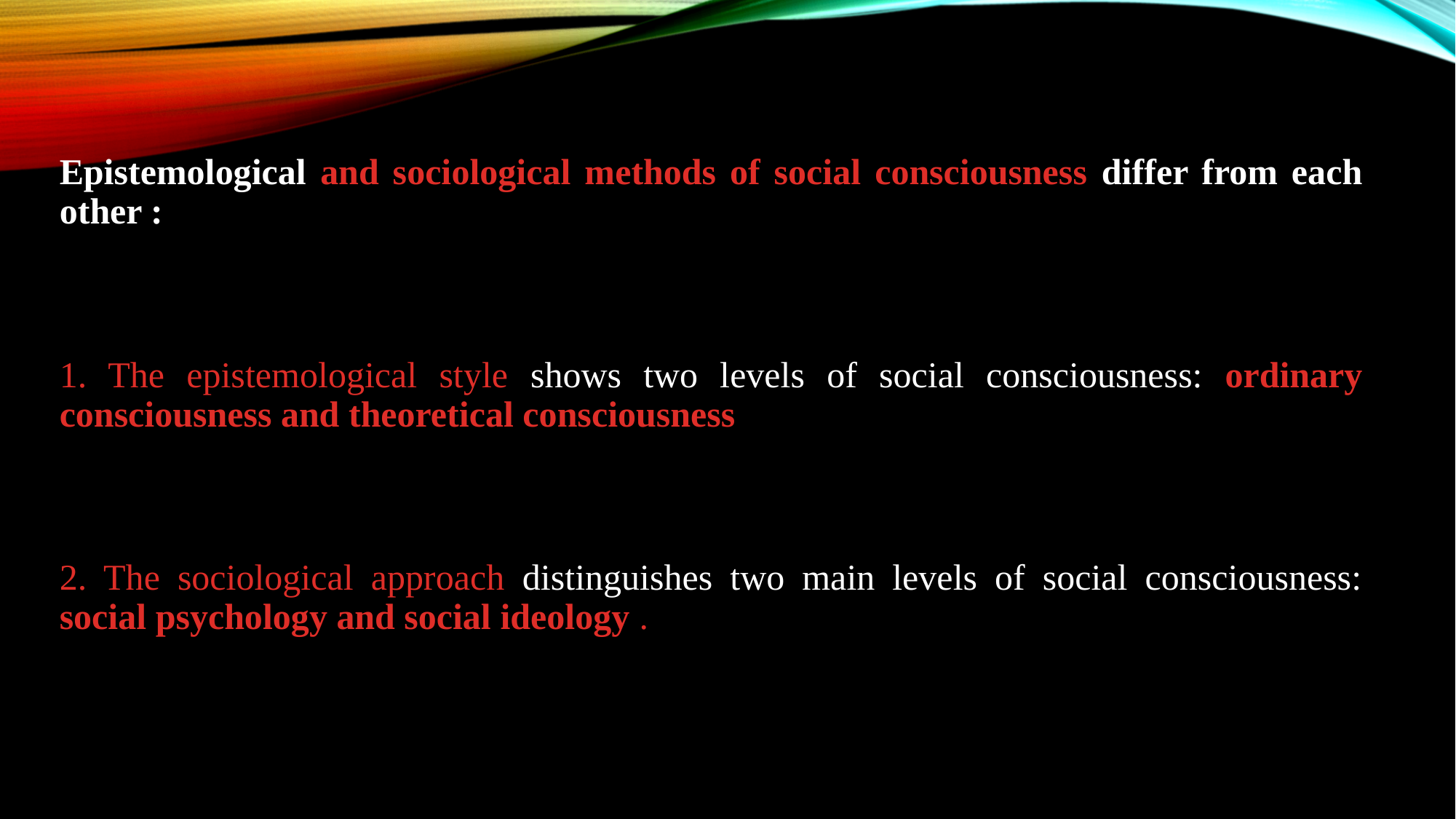

Epistemological and sociological methods of social consciousness differ from each other :

1. The epistemological style shows two levels of social consciousness: ordinary consciousness and theoretical consciousness

2. The sociological approach distinguishes two main levels of social consciousness: social psychology and social ideology .